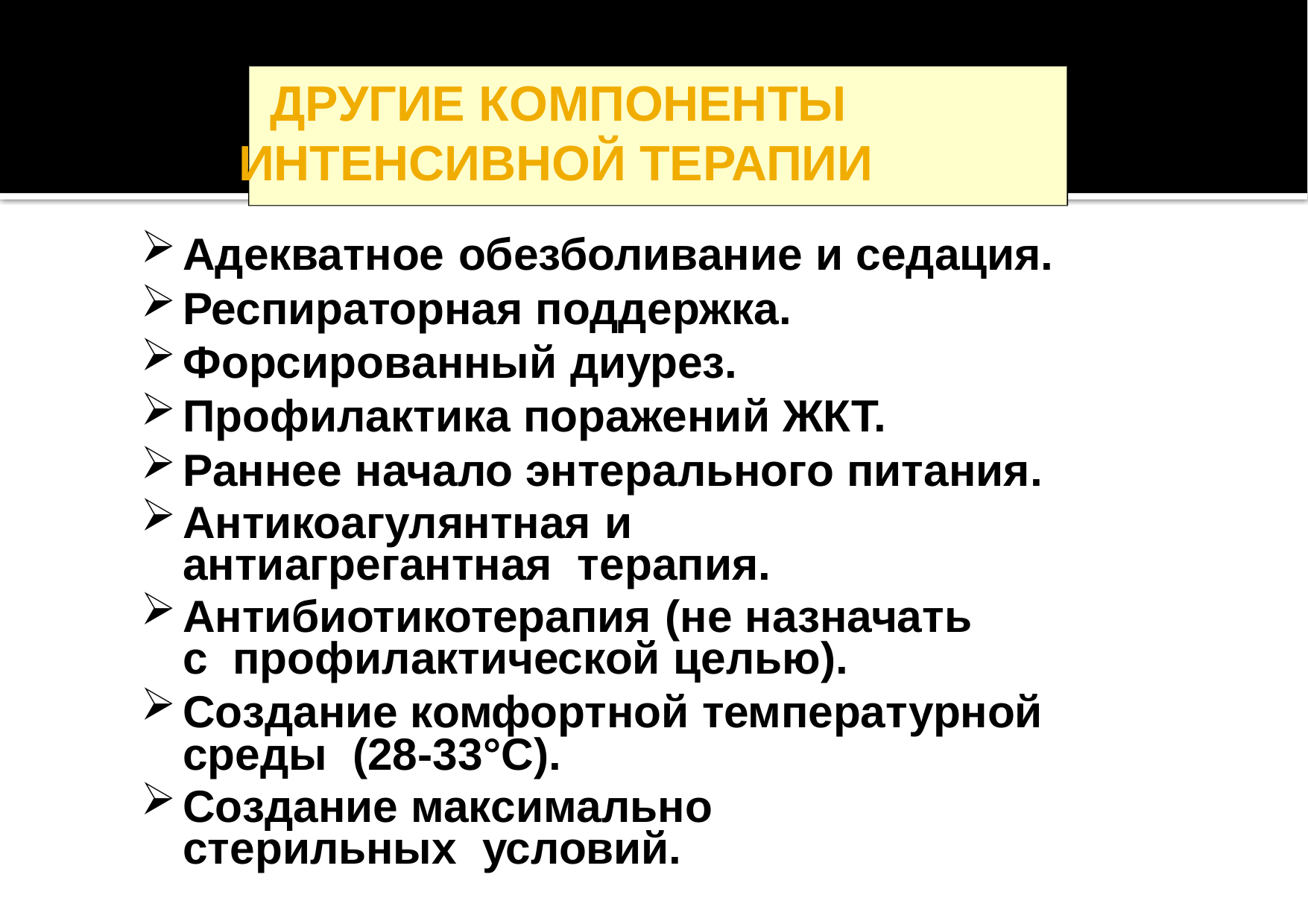

# ДРУГИЕ КОМПОНЕНТЫ  ИНТЕНСИВНОЙ ТЕРАПИИ

Адекватное обезболивание и седация.
Респираторная поддержка.
Форсированный диурез.
Профилактика поражений ЖКТ.
Раннее начало энтерального питания.
Антикоагулянтная и антиагрегантная  терапия.
Антибиотикотерапия (не назначать с  профилактической целью).
Создание комфортной температурной среды  (28-33°С).
Создание максимально стерильных  условий.